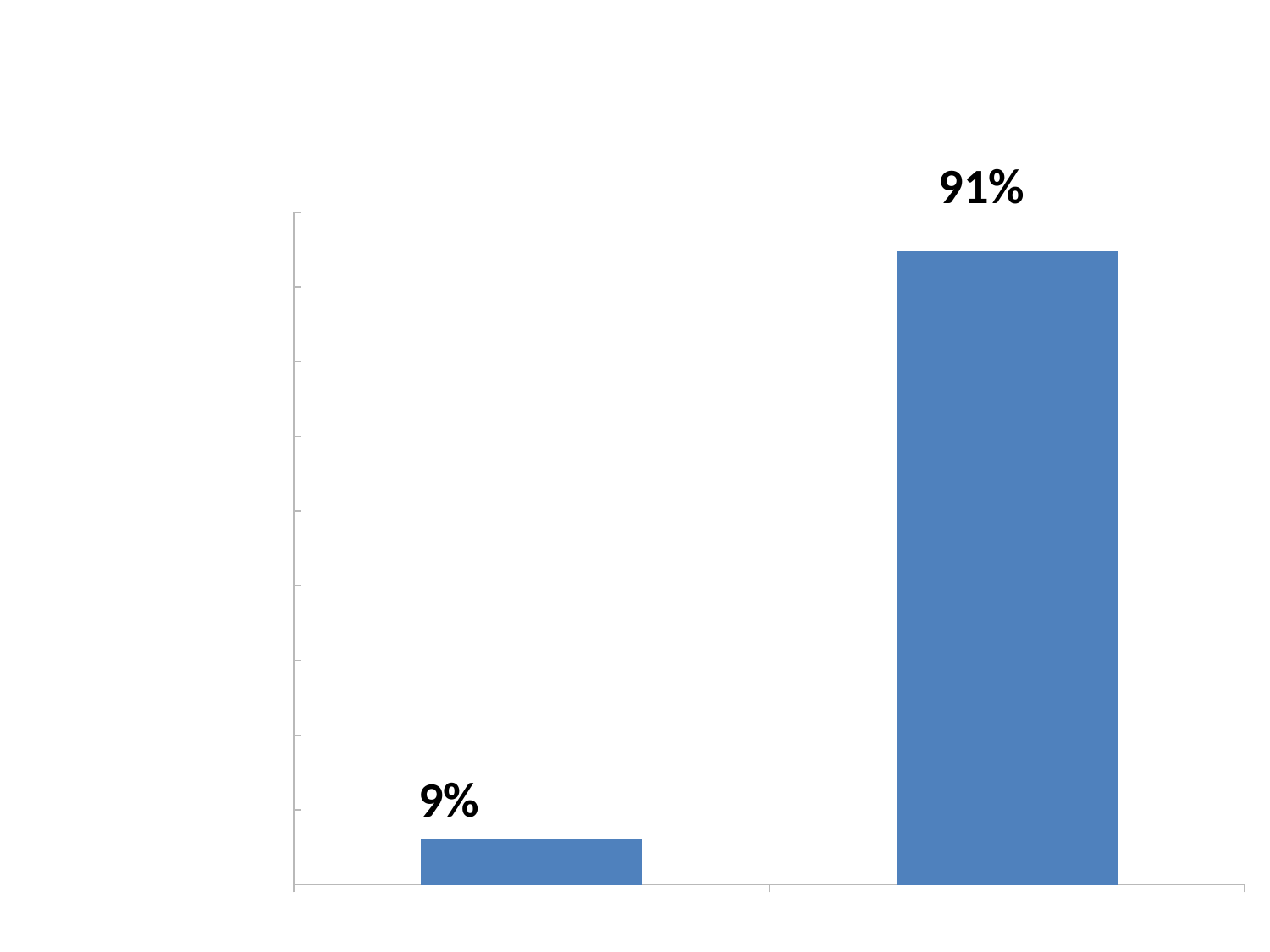

### Chart: BIC Natural Gas Consumption
(June-November 2011)

| Category |  |
|---|---|
| Fireplace | 6204780.696533284 |
| Boiler | 84727742.15146673 |
91%
9%